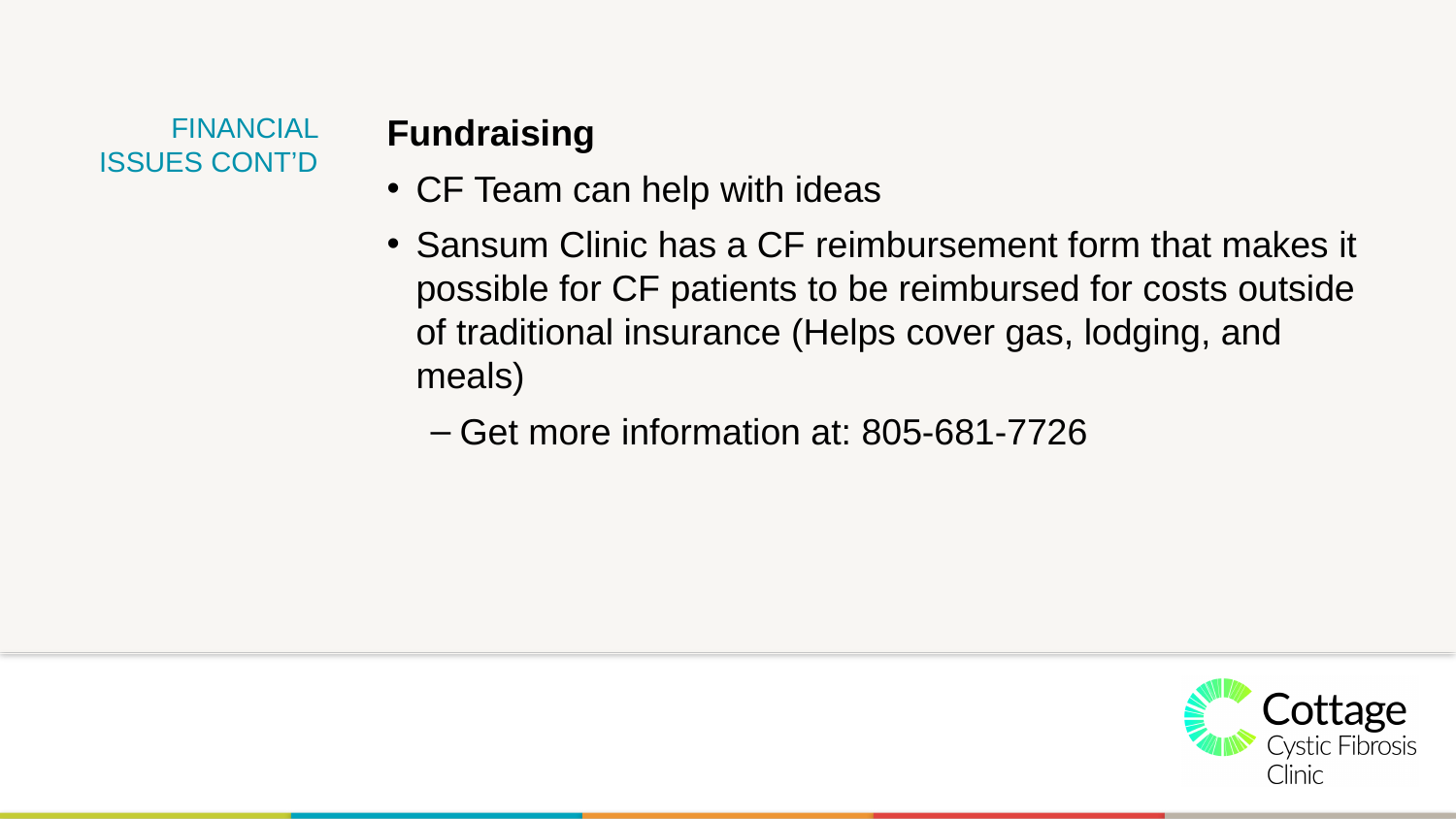

# FINANCIAL ISSUES CONT’D
Fundraising
CF Team can help with ideas
Sansum Clinic has a CF reimbursement form that makes it possible for CF patients to be reimbursed for costs outside of traditional insurance (Helps cover gas, lodging, and meals)
Get more information at: 805-681-7726